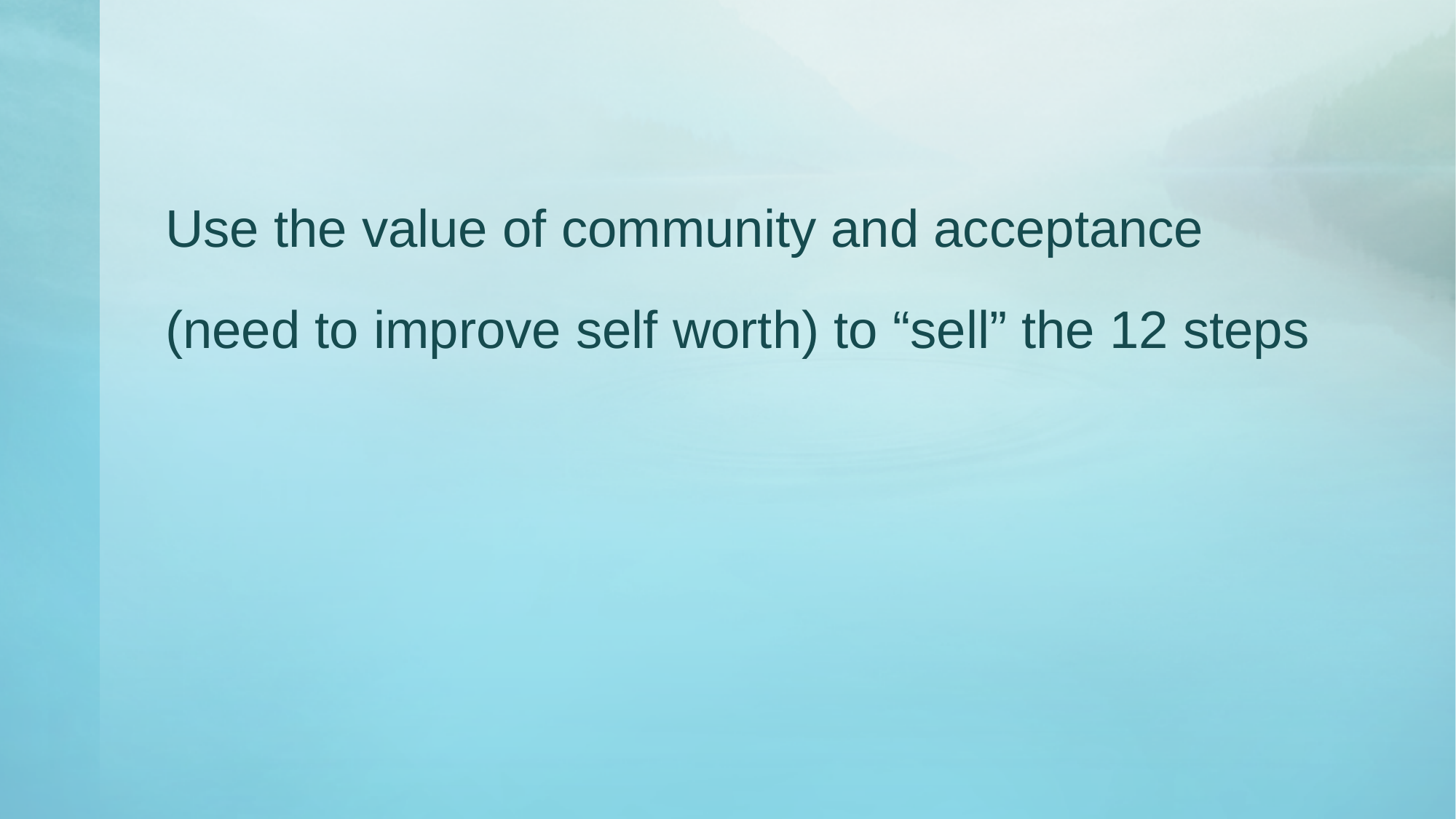

Use the value of community and acceptance (need to improve self worth) to “sell” the 12 steps